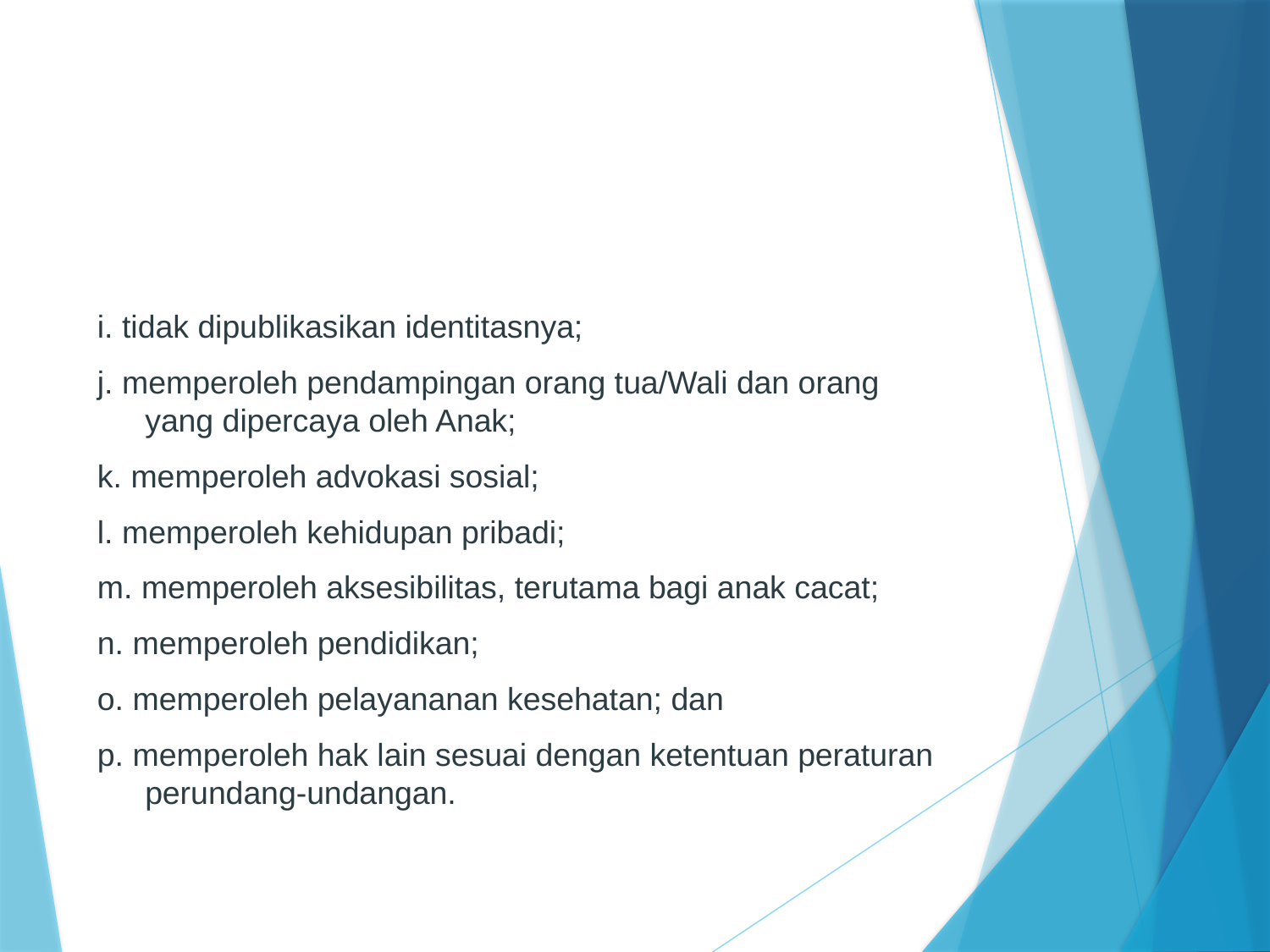

#
i. tidak dipublikasikan identitasnya;
j. memperoleh pendampingan orang tua/Wali dan orang yang dipercaya oleh Anak;
k. memperoleh advokasi sosial;
l. memperoleh kehidupan pribadi;
m. memperoleh aksesibilitas, terutama bagi anak cacat;
n. memperoleh pendidikan;
o. memperoleh pelayananan kesehatan; dan
p. memperoleh hak lain sesuai dengan ketentuan peraturan perundang-undangan.